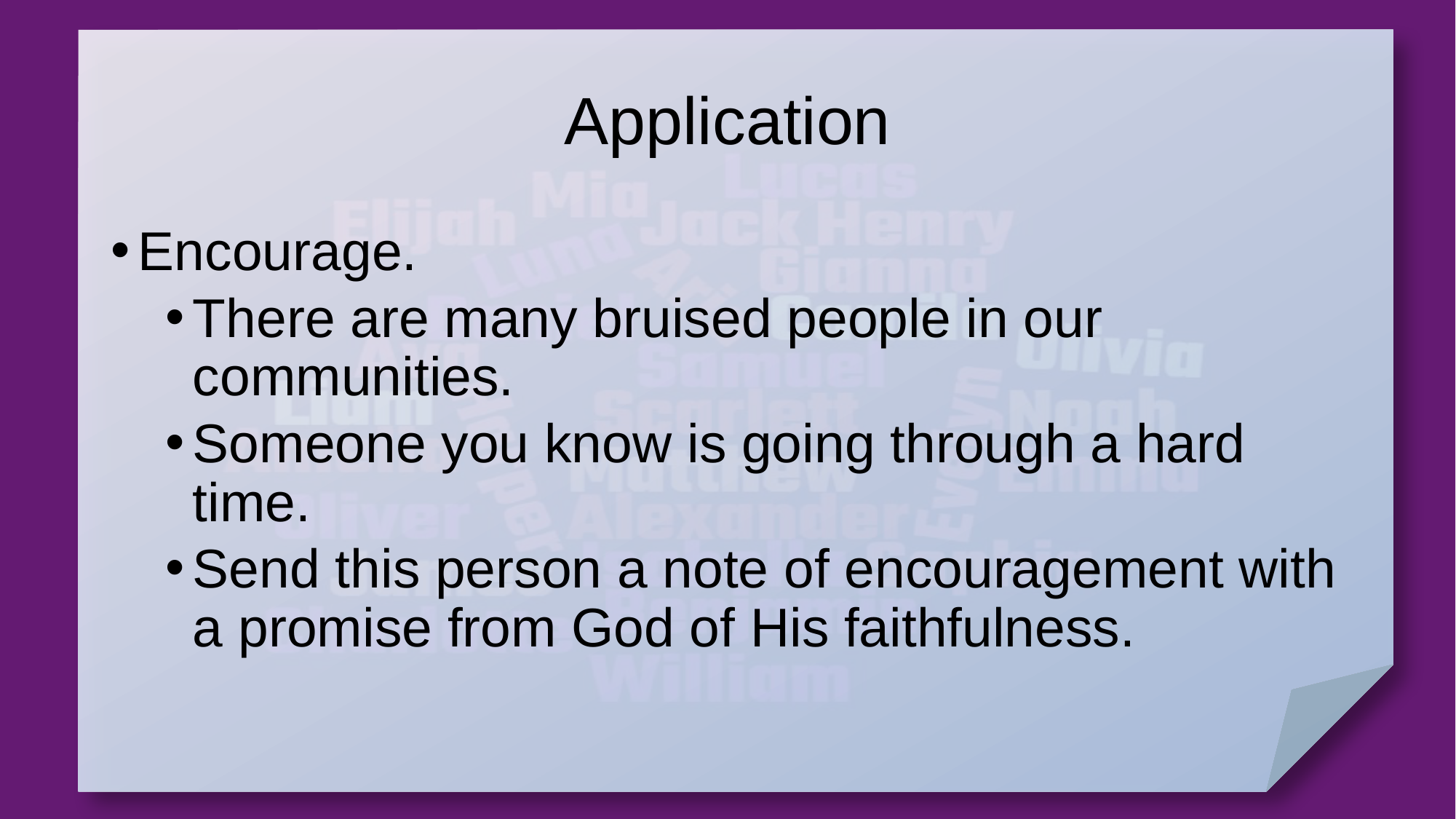

# Application
Encourage.
There are many bruised people in our communities.
Someone you know is going through a hard time.
Send this person a note of encouragement with a promise from God of His faithfulness.